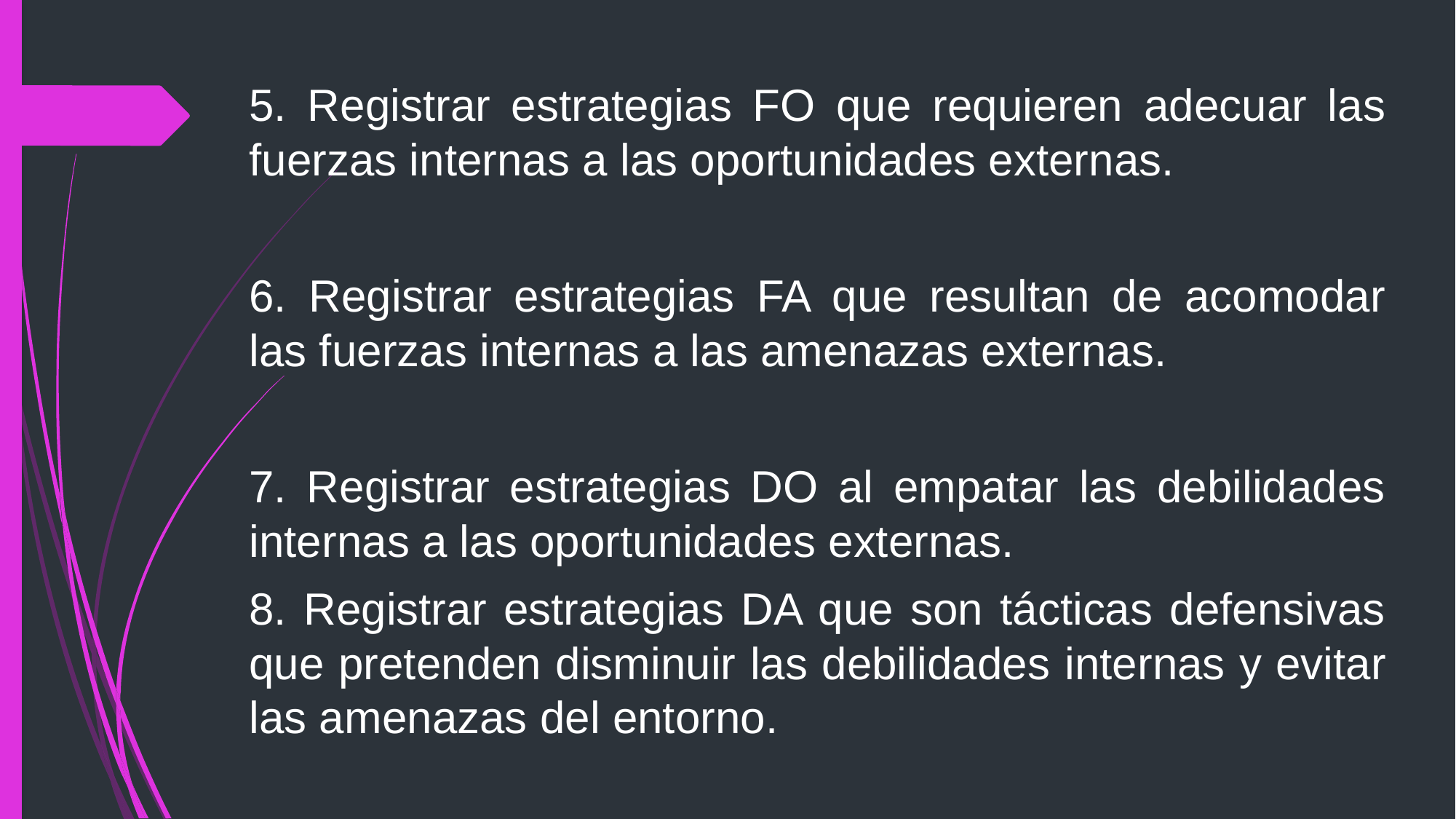

5. Registrar estrategias FO que requieren adecuar las fuerzas internas a las oportunidades externas.

6. Registrar estrategias FA que resultan de acomodar las fuerzas internas a las amenazas externas.

7. Registrar estrategias DO al empatar las debilidades internas a las oportunidades externas.
8. Registrar estrategias DA que son tácticas defensivas que pretenden disminuir las debilidades internas y evitar las amenazas del entorno.